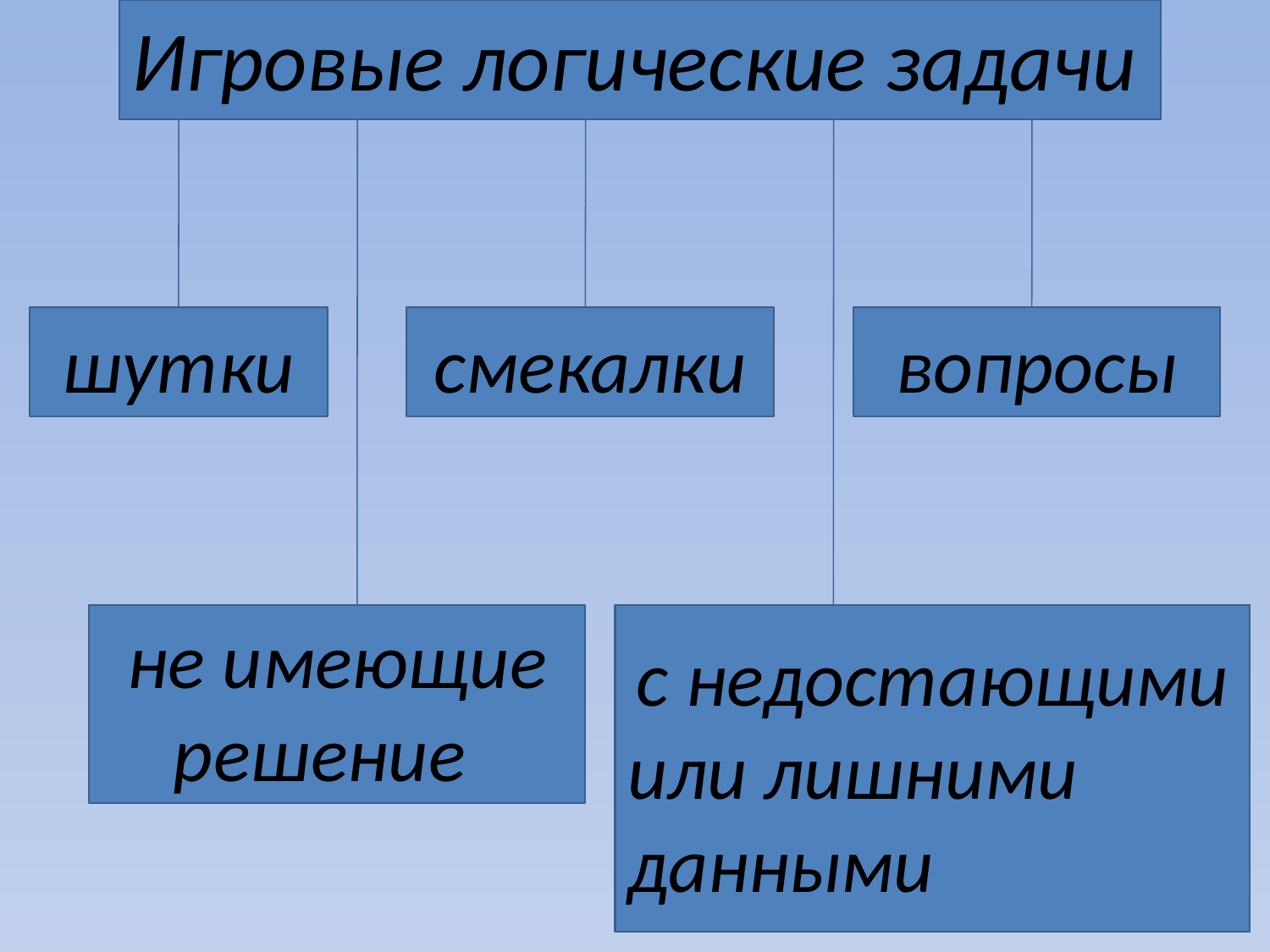

Игровые логические задачи

шутки
смекалки
вопросы
не имеющие
решение
с недостающими
или лишними данными